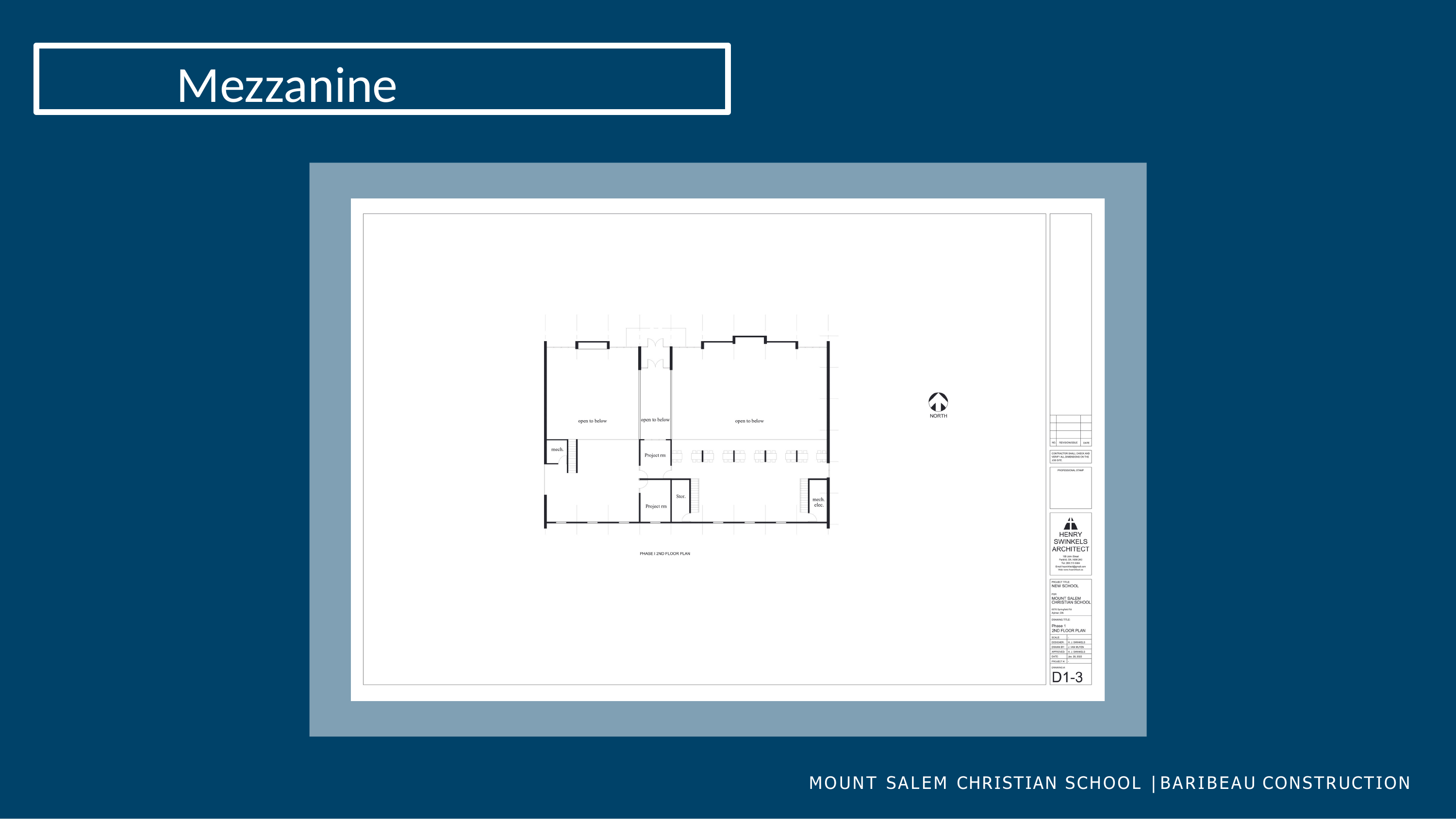

Mezzanine

MOUNT SALEM CHRISTIAN SCHOOL | BARIBEAU CONSTRUCTION